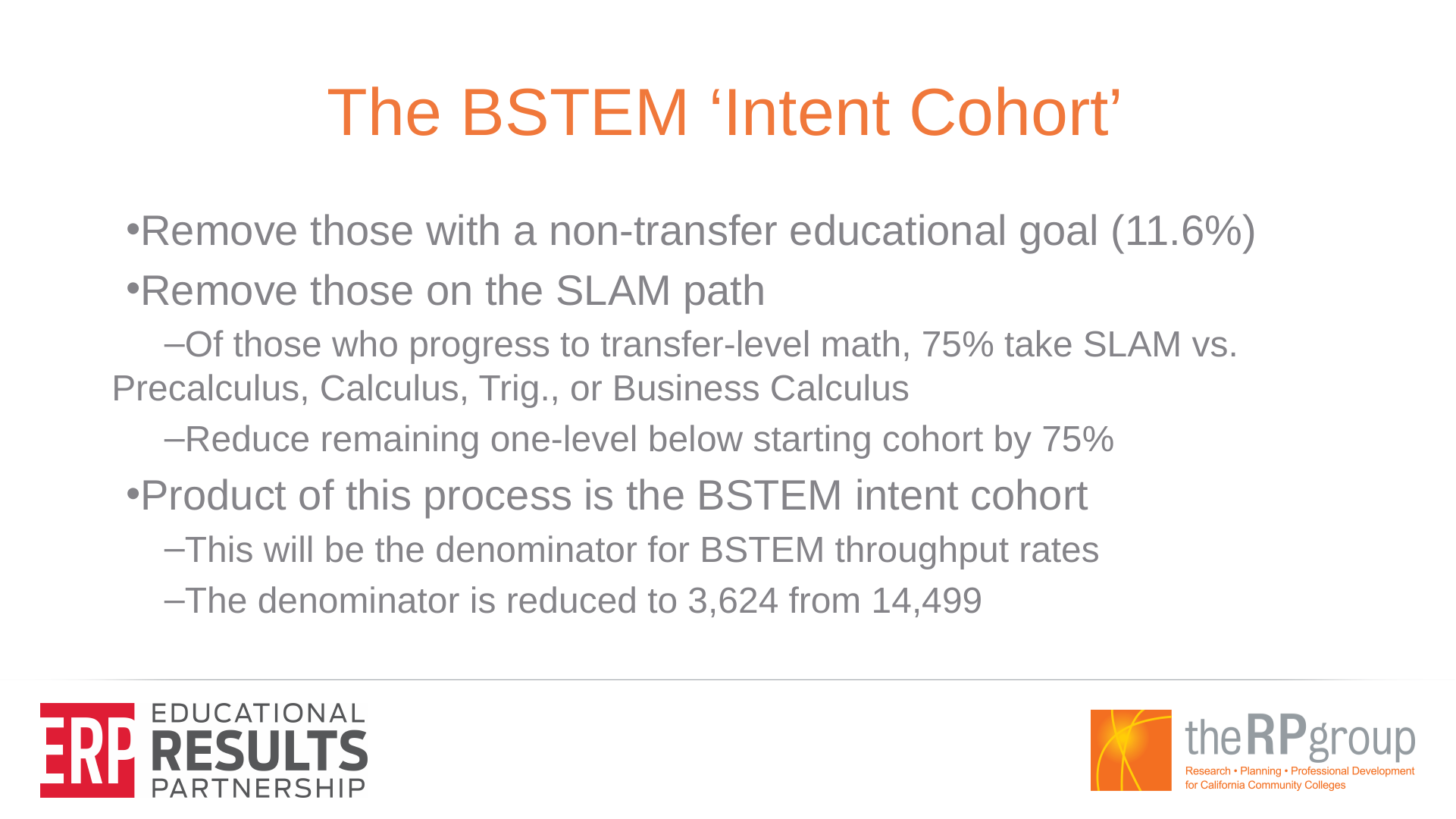

# The BSTEM ‘Intent Cohort’
Remove those with a non-transfer educational goal (11.6%)
Remove those on the SLAM path
Of those who progress to transfer-level math, 75% take SLAM vs. Precalculus, Calculus, Trig., or Business Calculus
Reduce remaining one-level below starting cohort by 75%
Product of this process is the BSTEM intent cohort
This will be the denominator for BSTEM throughput rates
The denominator is reduced to 3,624 from 14,499